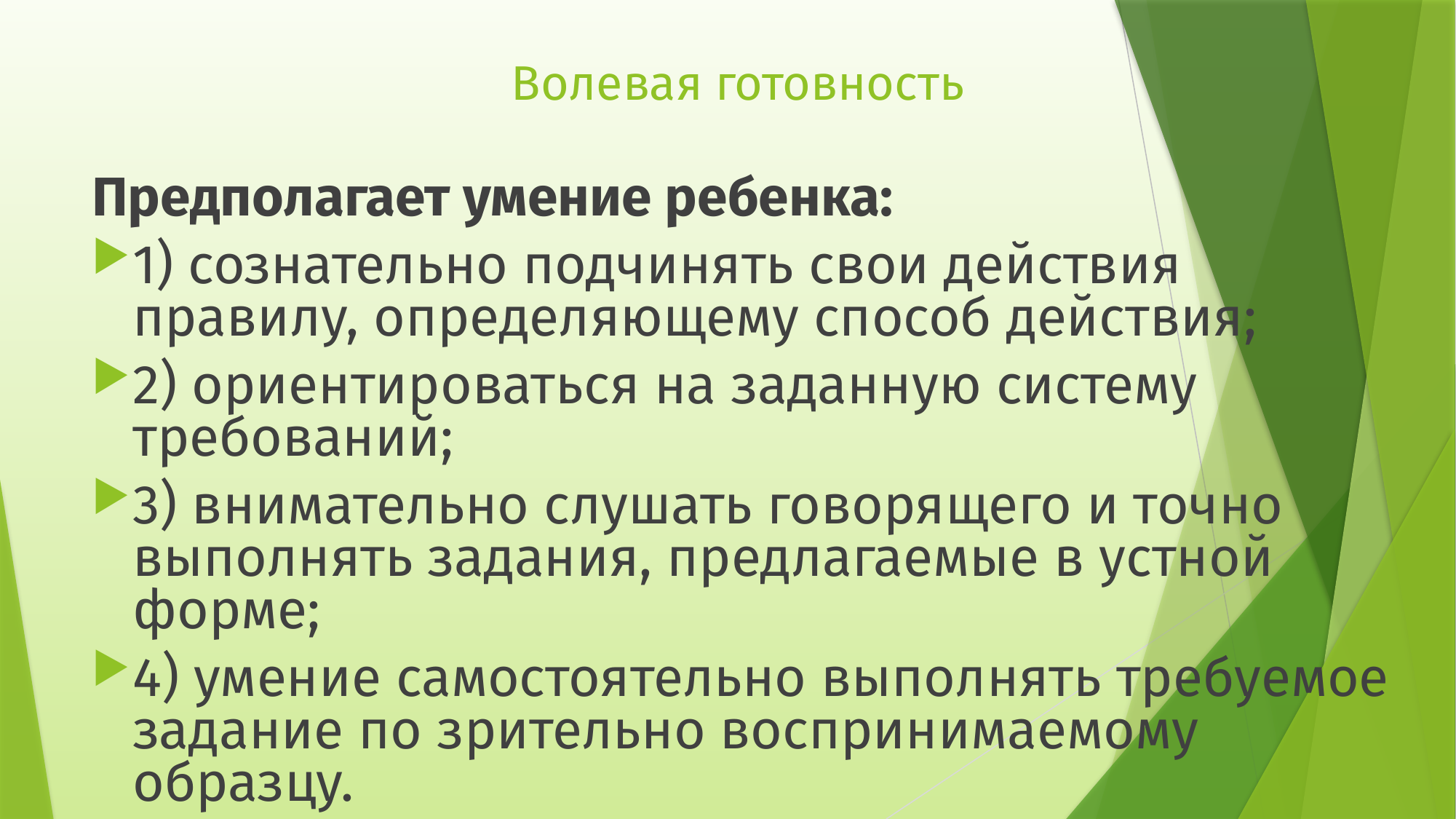

# Волевая готовность
Предполагает умение ребенка:
1) сознательно подчинять свои действия правилу, определяющему способ действия;
2) ориентироваться на заданную систему требований;
3) внимательно слушать говорящего и точно выполнять задания, предлагаемые в устной форме;
4) умение самостоятельно выполнять требуемое задание по зрительно воспринимаемому образцу.